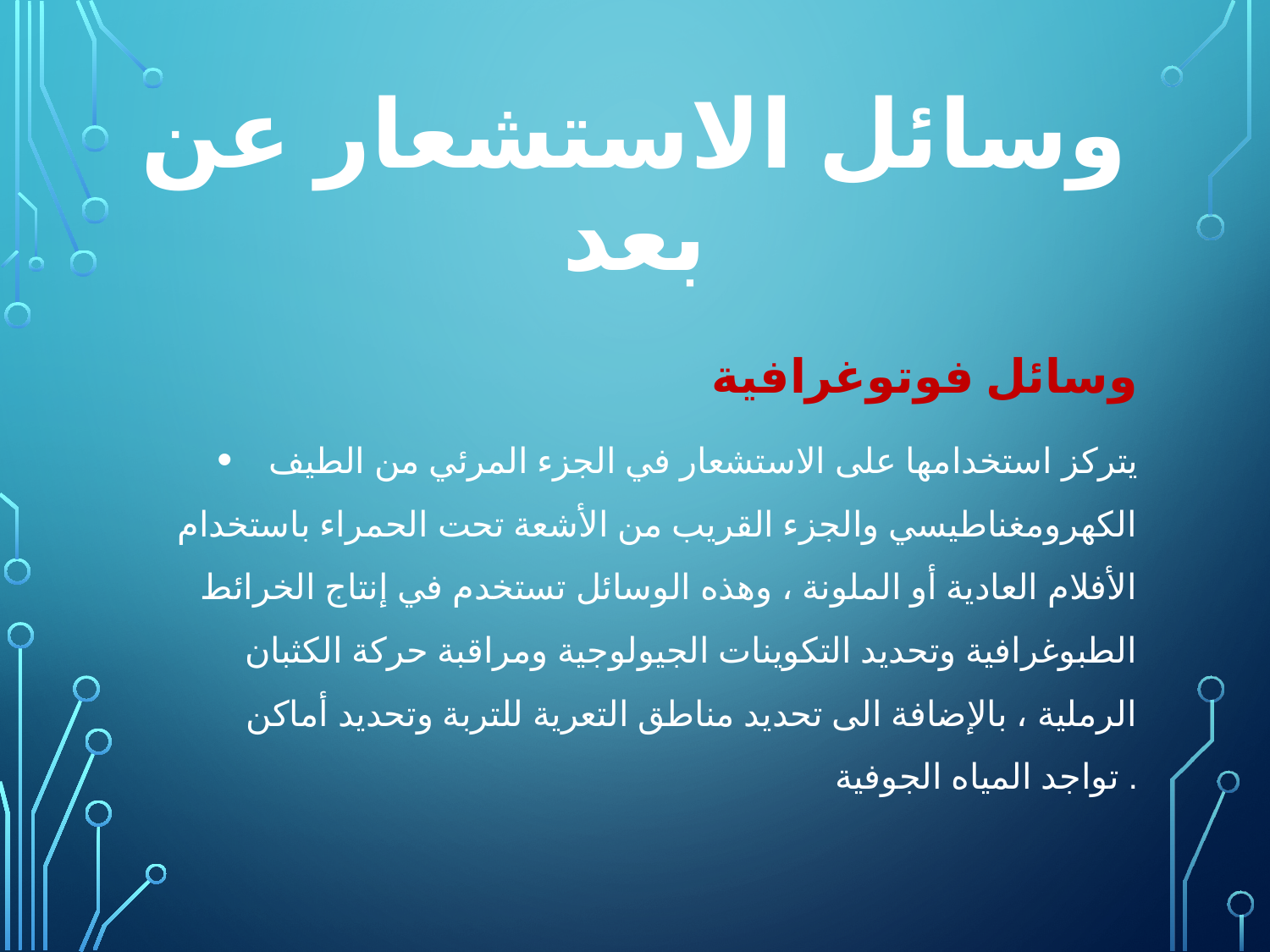

# وسائل الاستشعار عن بعد
وسائل فوتوغرافية
يتركز استخدامها على الاستشعار في الجزء المرئي من الطيف الكهرومغناطيسي والجزء القريب من الأشعة تحت الحمراء باستخدام الأفلام العادية أو الملونة ، وهذه الوسائل تستخدم في إنتاج الخرائط الطبوغرافية وتحديد التكوينات الجيولوجية ومراقبة حركة الكثبان الرملية ، بالإضافة الى تحديد مناطق التعرية للتربة وتحديد أماكن تواجد المياه الجوفية .